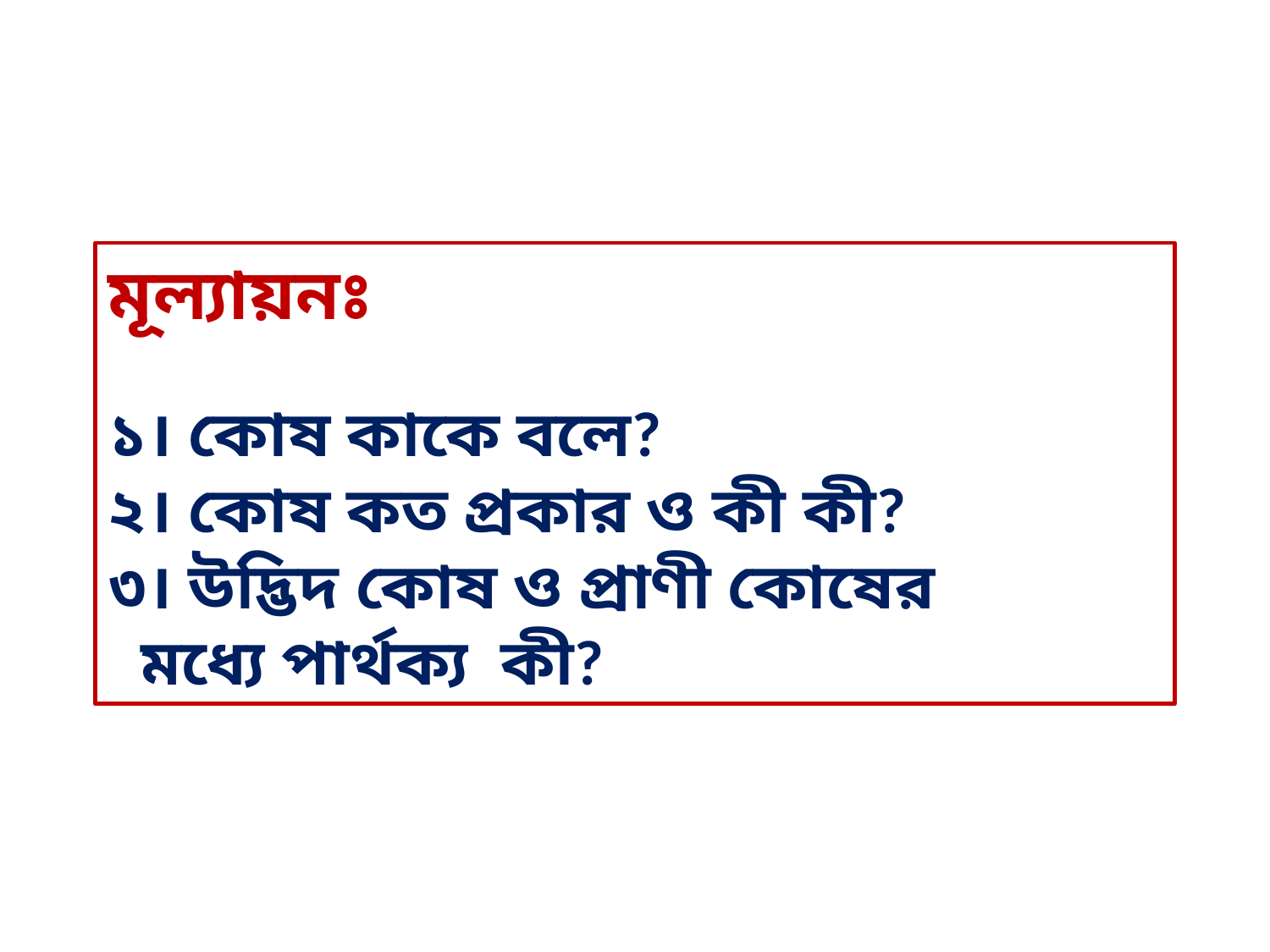

মূল্যায়নঃ
১। কোষ কাকে বলে?
২। কোষ কত প্রকার ও কী কী?
৩। উদ্ভিদ কোষ ও প্রাণী কোষের
  মধ্যে পার্থক্য  কী?